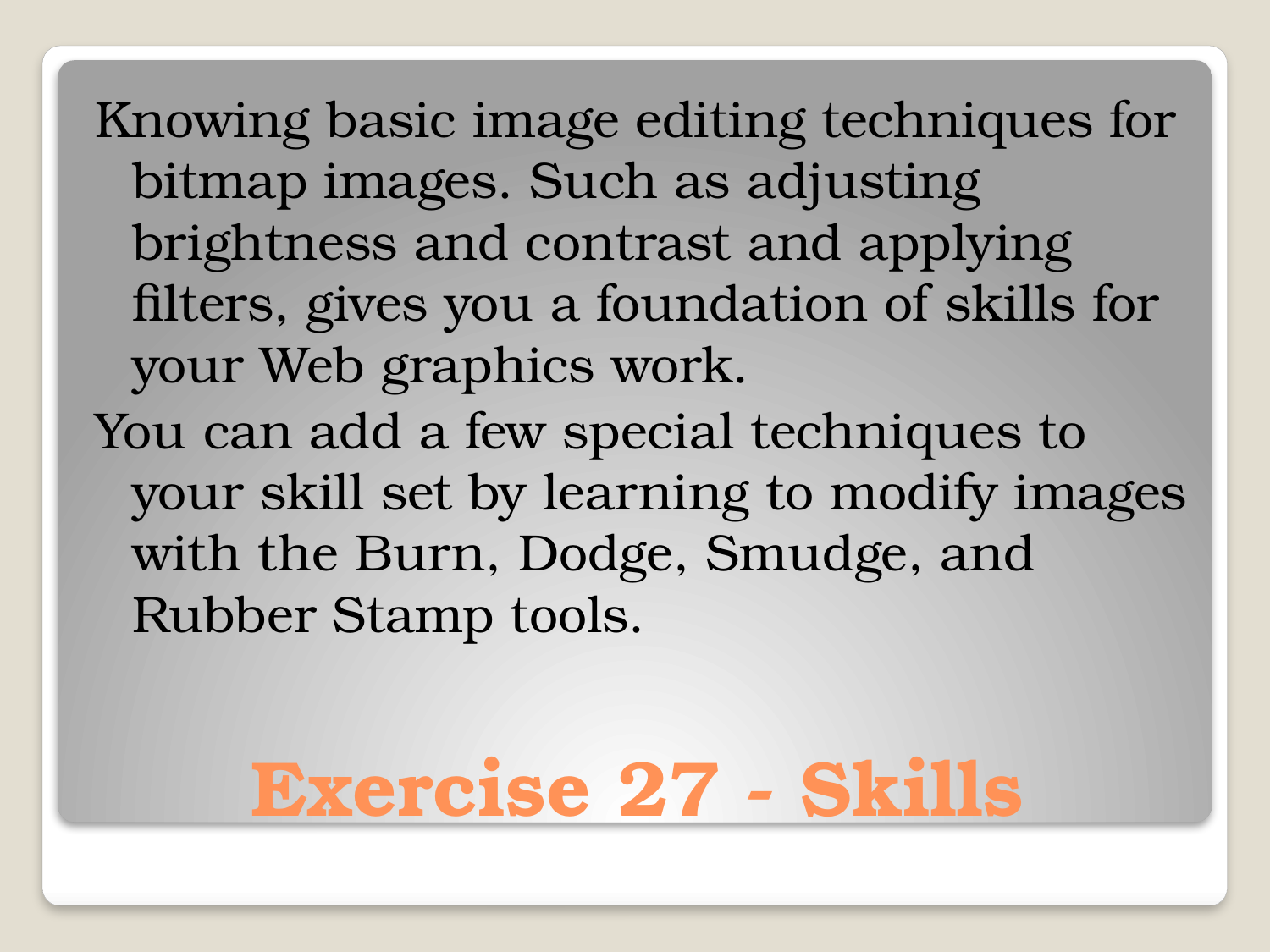

Knowing basic image editing techniques for bitmap images. Such as adjusting brightness and contrast and applying filters, gives you a foundation of skills for your Web graphics work.
You can add a few special techniques to your skill set by learning to modify images with the Burn, Dodge, Smudge, and Rubber Stamp tools.
# Exercise 27 - Skills